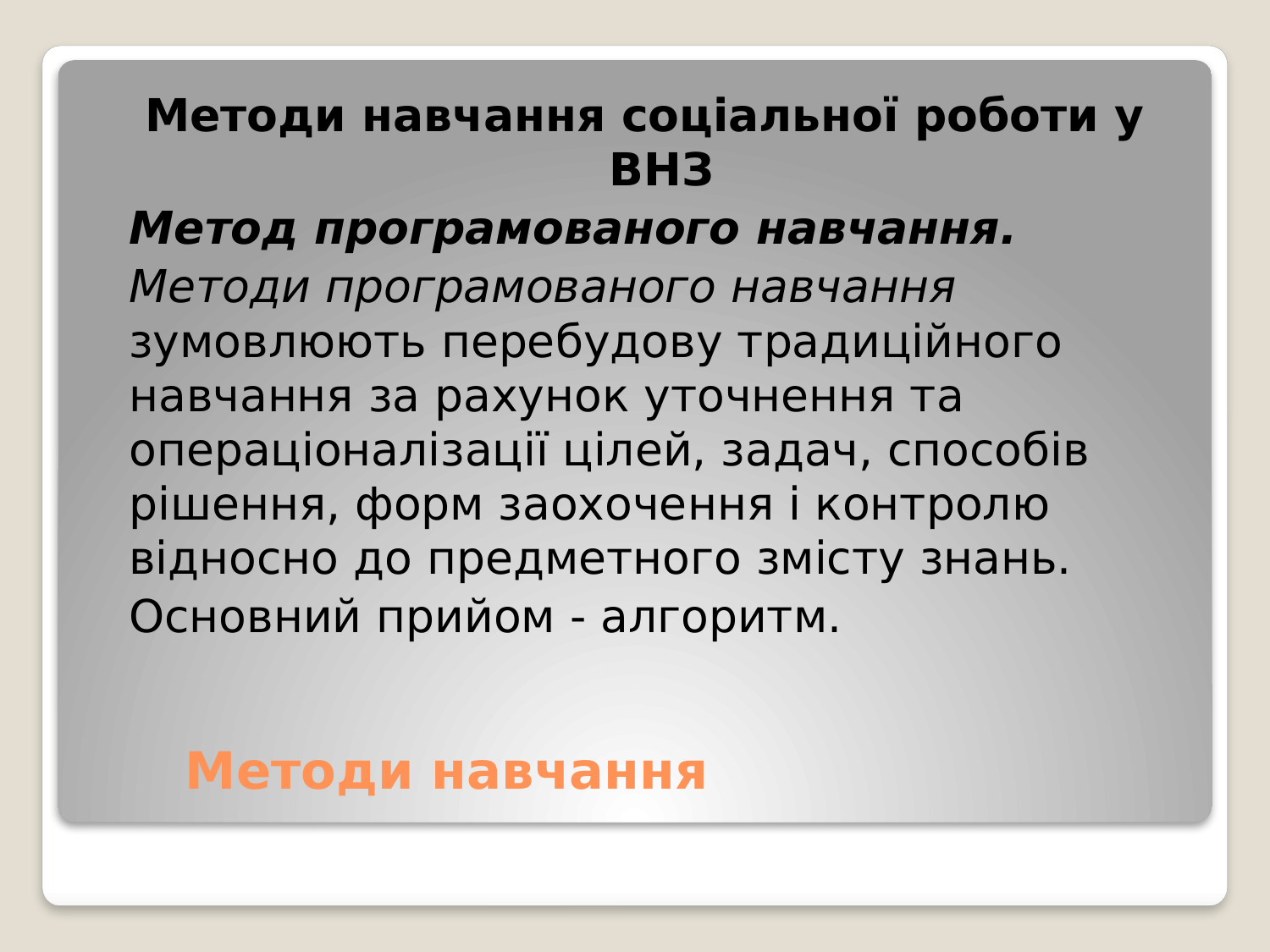

Методи навчання соціальної роботи у ВНЗ
		Метод програмованого навчання.
		Методи програмованого навчання зумовлюють перебудову традиційного навчання за рахунок уточнення та операціоналізації цілей, задач, способів рішення, форм заохочення і контролю відносно до предметного змісту знань.
		Основний прийом - алгоритм.

# Методи навчання